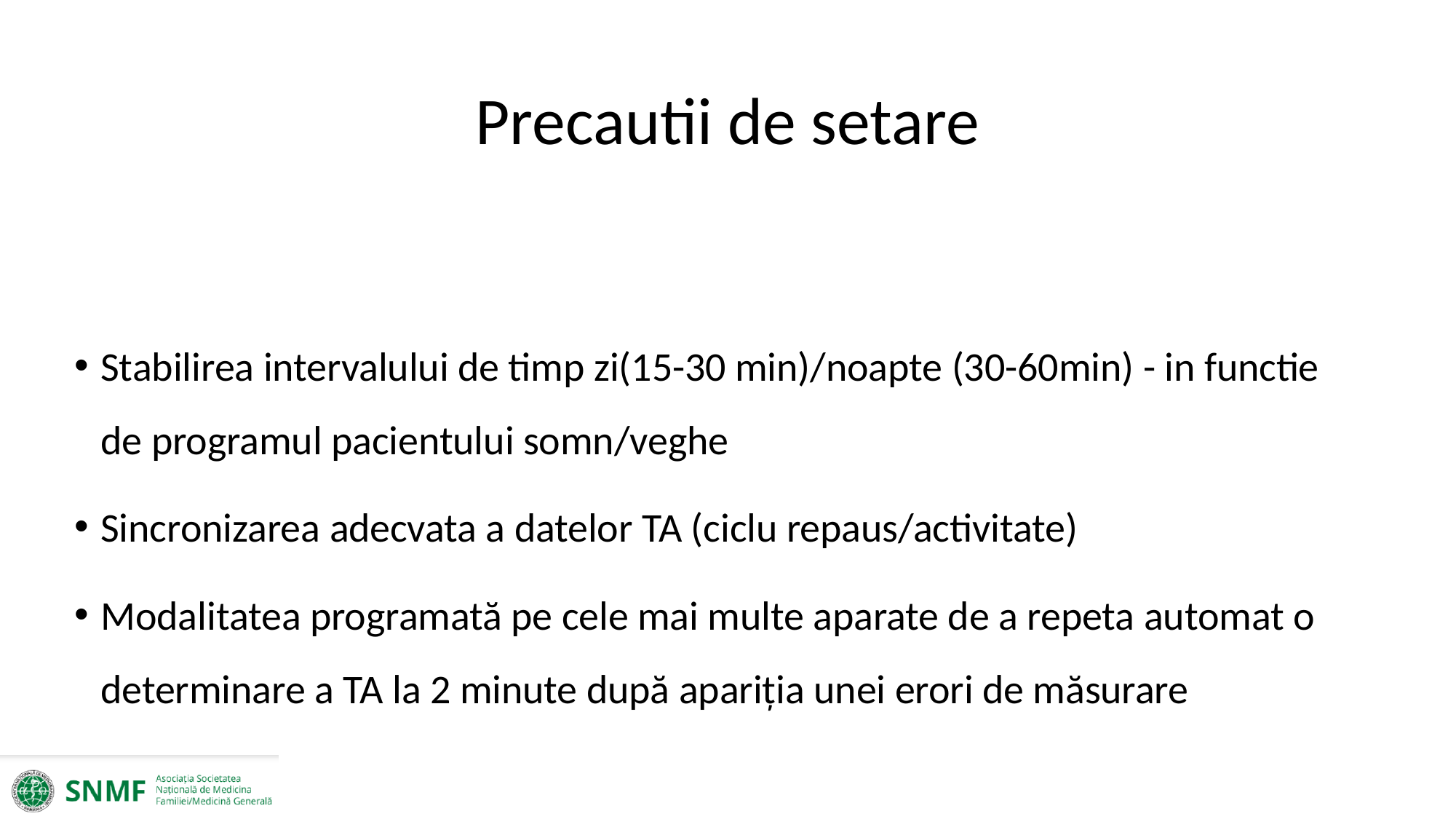

# Precautii de setare
Stabilirea intervalului de timp zi(15-30 min)/noapte (30-60min) - in functie de programul pacientului somn/veghe
Sincronizarea adecvata a datelor TA (ciclu repaus/activitate)
Modalitatea programată pe cele mai multe aparate de a repeta automat o determinare a TA la 2 minute după apariția unei erori de măsurare